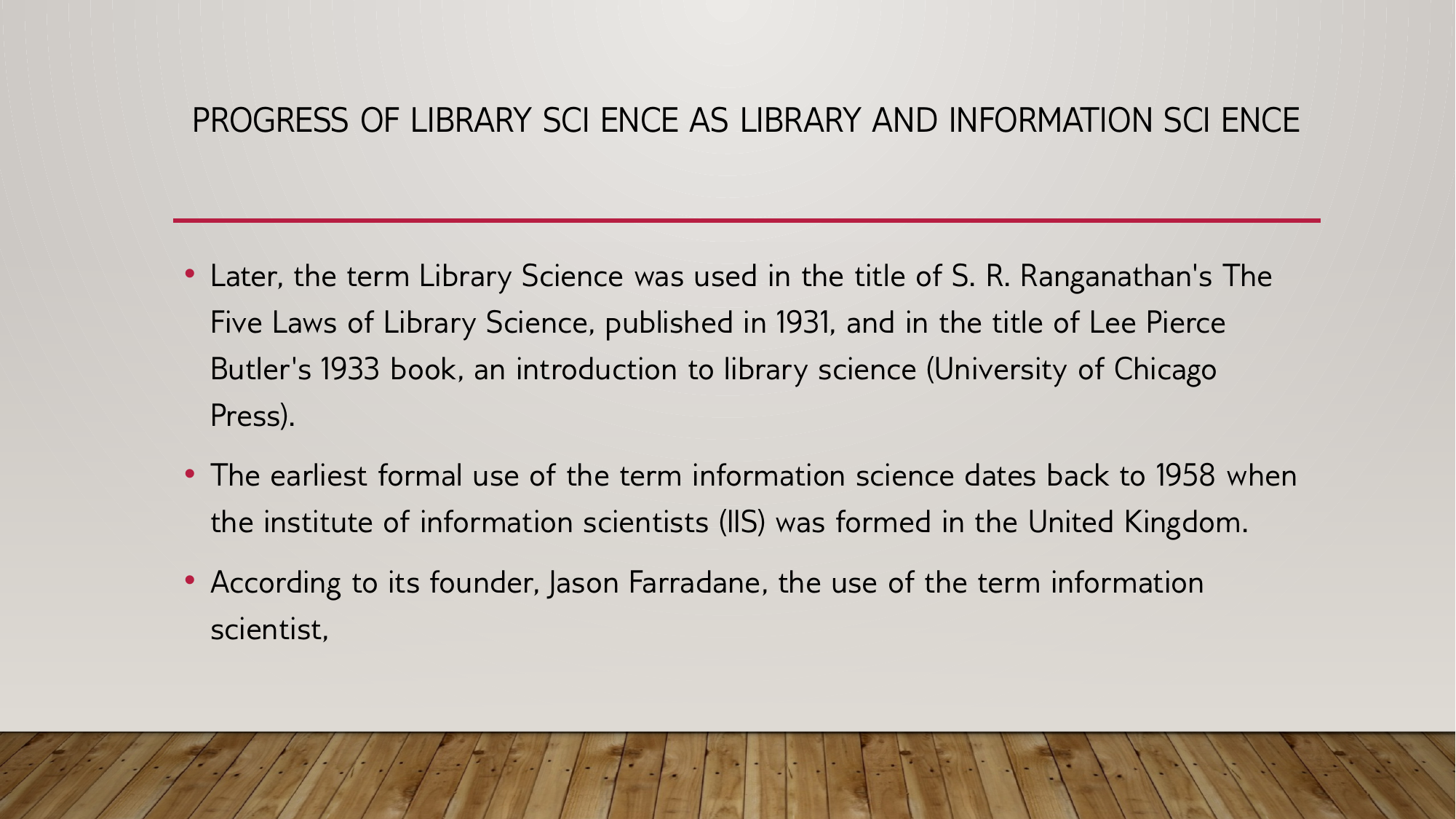

# PROGRESS OF LIBRARY SCI ENCE AS LIBRARY AND INFORMATION SCI ENCE
Later, the term Library Science was used in the title of S. R. Ranganathan's The Five Laws of Library Science, published in 1931, and in the title of Lee Pierce Butler's 1933 book, an introduction to library science (University of Chicago Press).
The earliest formal use of the term information science dates back to 1958 when the institute of information scientists (IIS) was formed in the United Kingdom.
According to its founder, Jason Farradane, the use of the term information scientist,